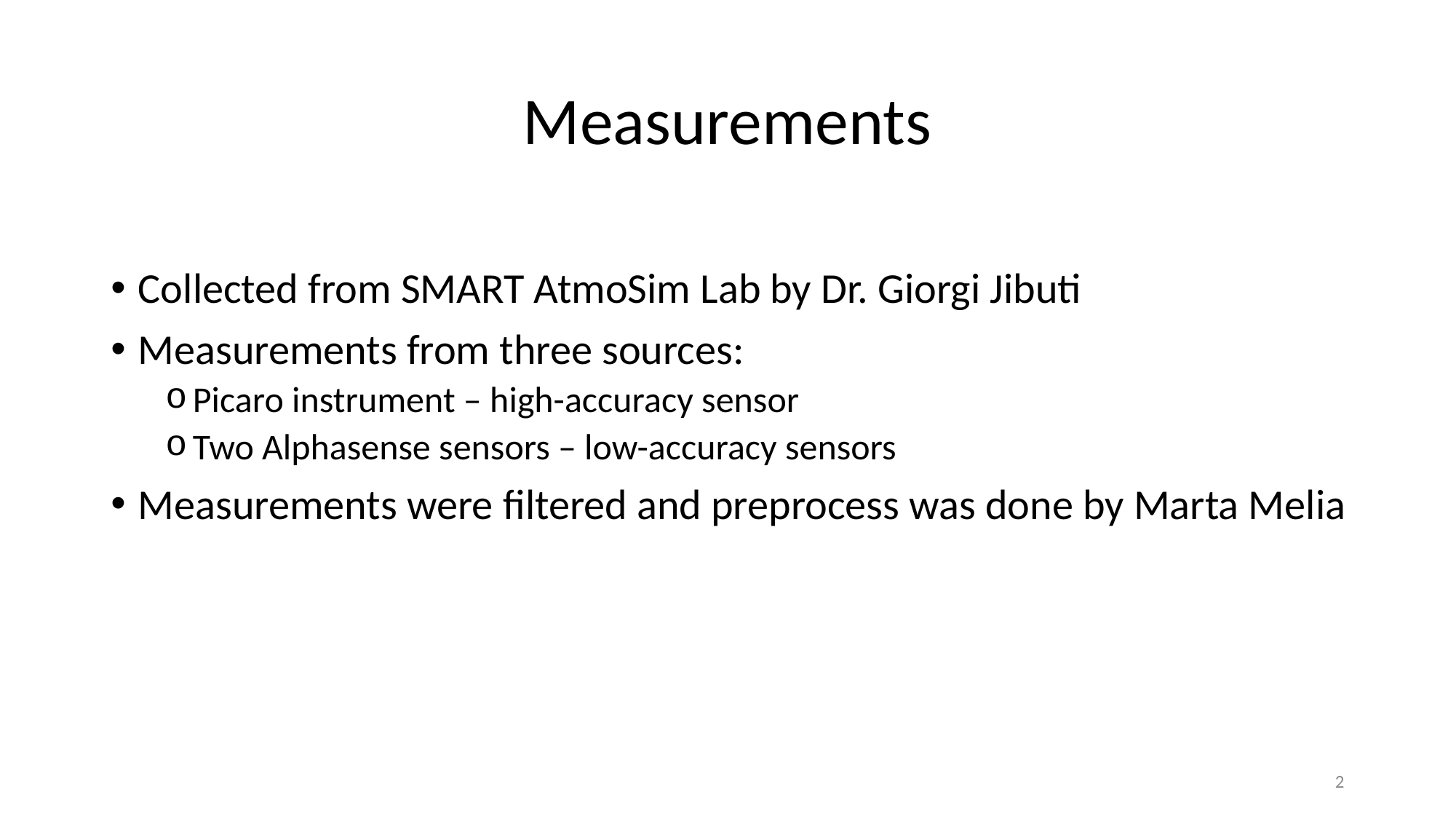

# Measurements
Collected from SMART AtmoSim Lab by Dr. Giorgi Jibuti
Measurements from three sources:
Picaro instrument – high-accuracy sensor
Two Alphasense sensors – low-accuracy sensors
Measurements were filtered and preprocess was done by Marta Melia

2